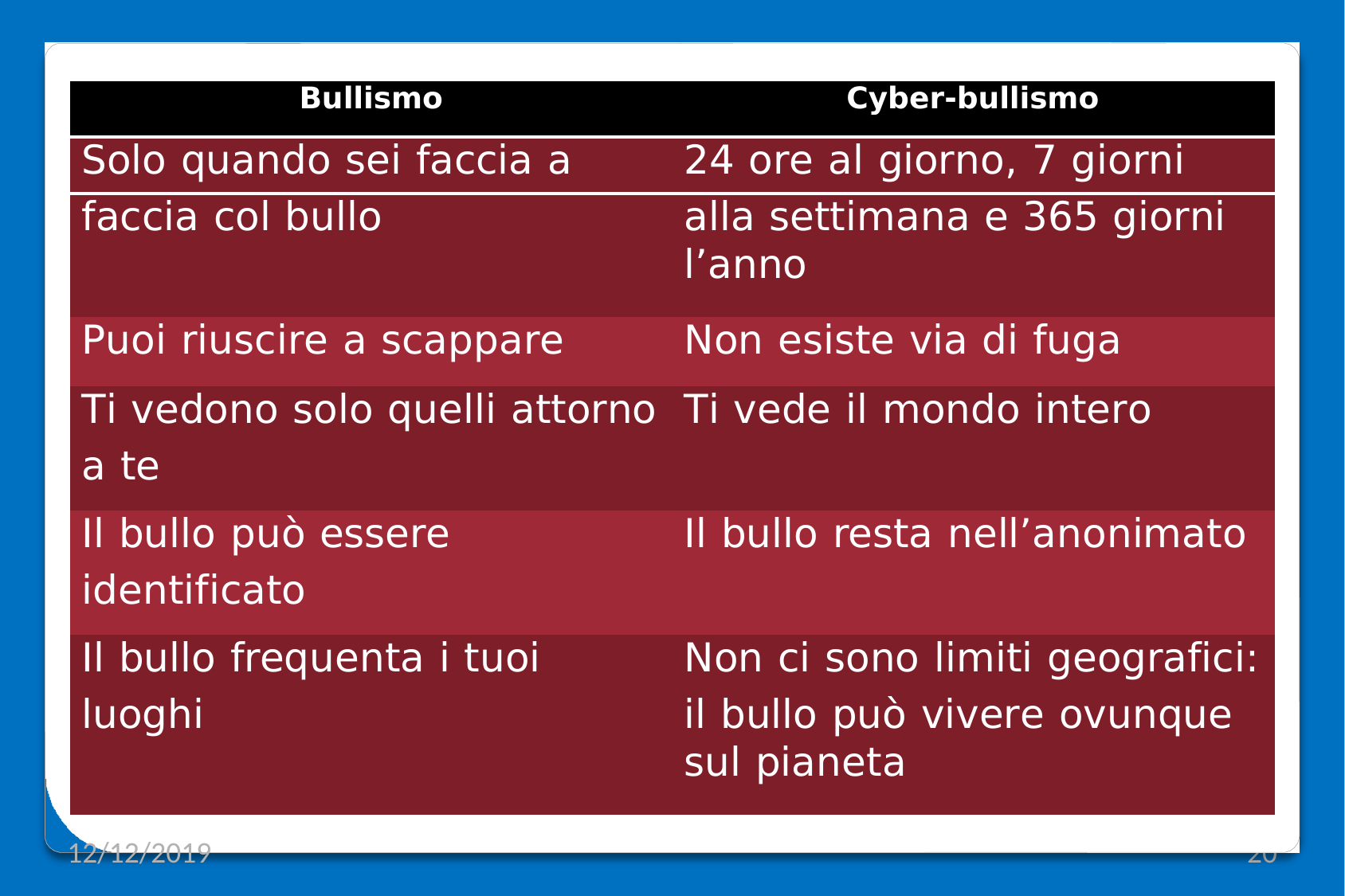

| Bullismo | Cyber-bullismo |
| --- | --- |
| Solo quando sei faccia a | 24 ore al giorno, 7 giorni |
| faccia col bullo | alla settimana e 365 giorni |
|  | l’anno |
| Puoi riuscire a scappare | Non esiste via di fuga |
| Ti vedono solo quelli attorno | Ti vede il mondo intero |
| a te |  |
| Il bullo può essere | Il bullo resta nell’anonimato |
| identificato |  |
| Il bullo frequenta i tuoi | Non ci sono limiti geografici: |
| luoghi | il bullo può vivere ovunque |
|  | sul pianeta |
12/12/2019
20